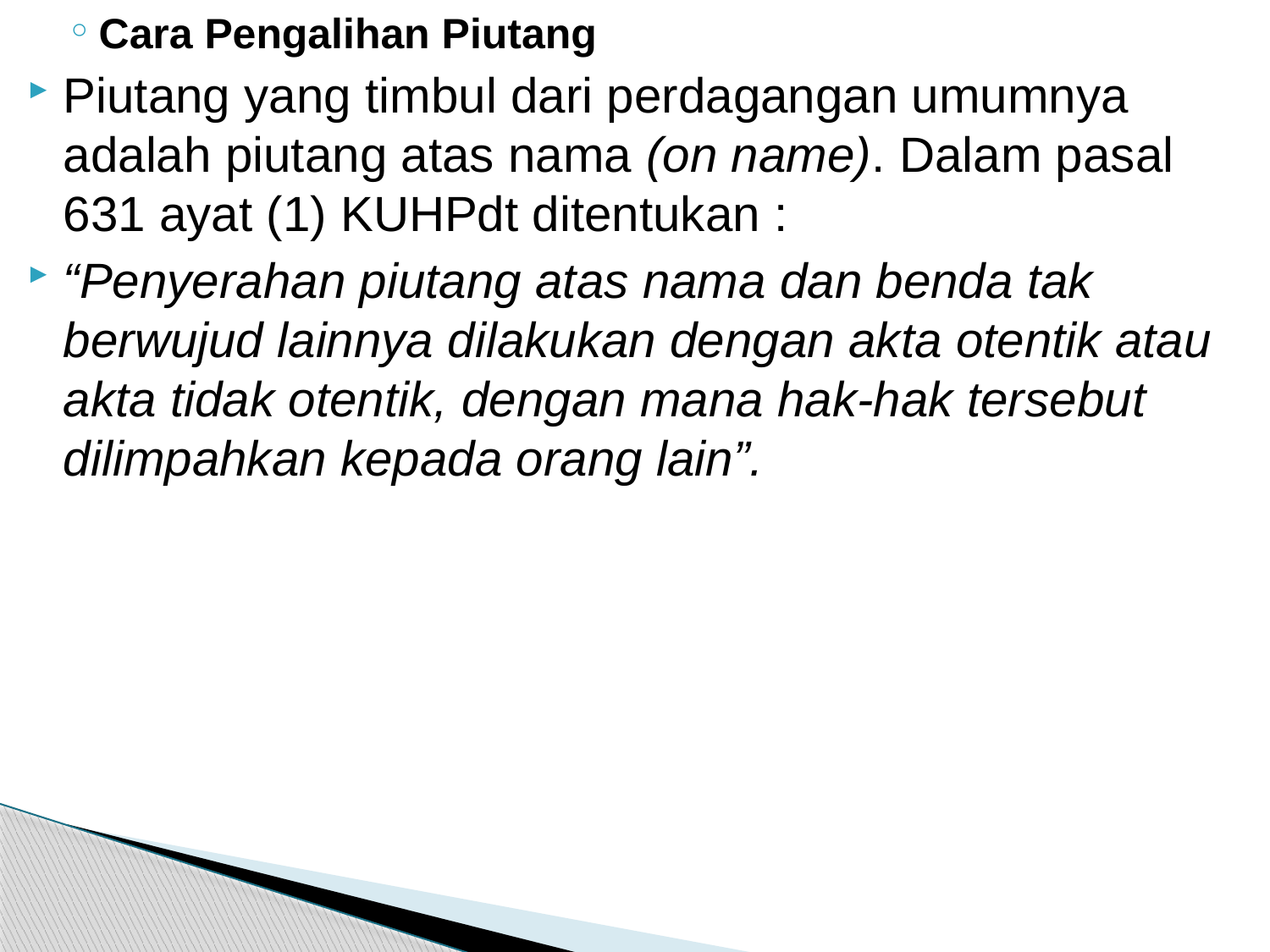

Cara Pengalihan Piutang
Piutang yang timbul dari perdagangan umumnya adalah piutang atas nama (on name). Dalam pasal 631 ayat (1) KUHPdt ditentukan :
“Penyerahan piutang atas nama dan benda tak berwujud lainnya dilakukan dengan akta otentik atau akta tidak otentik, dengan mana hak-hak tersebut dilimpahkan kepada orang lain”.